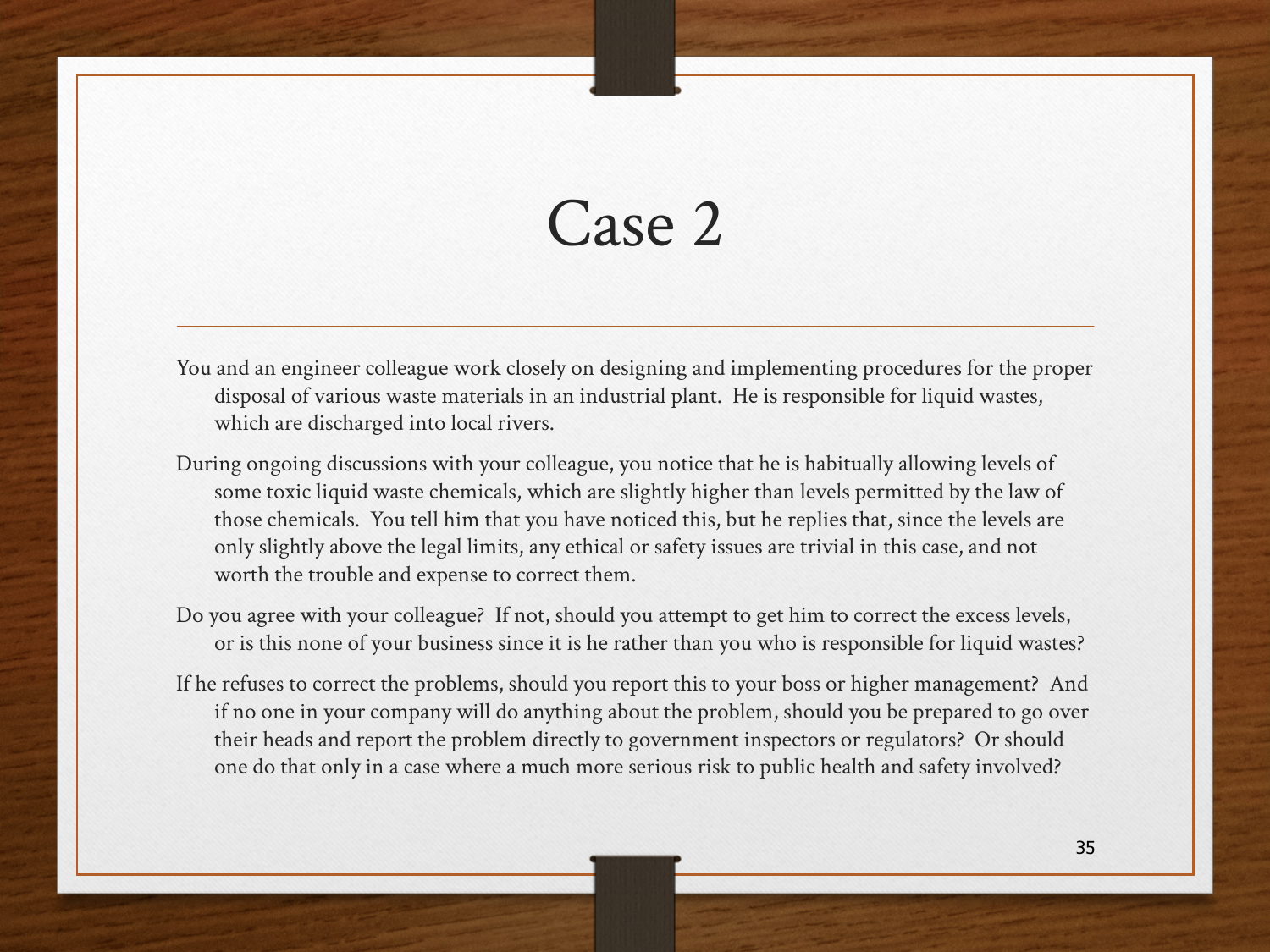

# Case 2
You and an engineer colleague work closely on designing and implementing procedures for the proper disposal of various waste materials in an industrial plant.  He is responsible for liquid wastes, which are discharged into local rivers.
During ongoing discussions with your colleague, you notice that he is habitually allowing levels of some toxic liquid waste chemicals, which are slightly higher than levels permitted by the law of those chemicals.  You tell him that you have noticed this, but he replies that, since the levels are only slightly above the legal limits, any ethical or safety issues are trivial in this case, and not worth the trouble and expense to correct them.
Do you agree with your colleague?  If not, should you attempt to get him to correct the excess levels, or is this none of your business since it is he rather than you who is responsible for liquid wastes?
If he refuses to correct the problems, should you report this to your boss or higher management?  And if no one in your company will do anything about the problem, should you be prepared to go over their heads and report the problem directly to government inspectors or regulators?  Or should one do that only in a case where a much more serious risk to public health and safety involved?
35